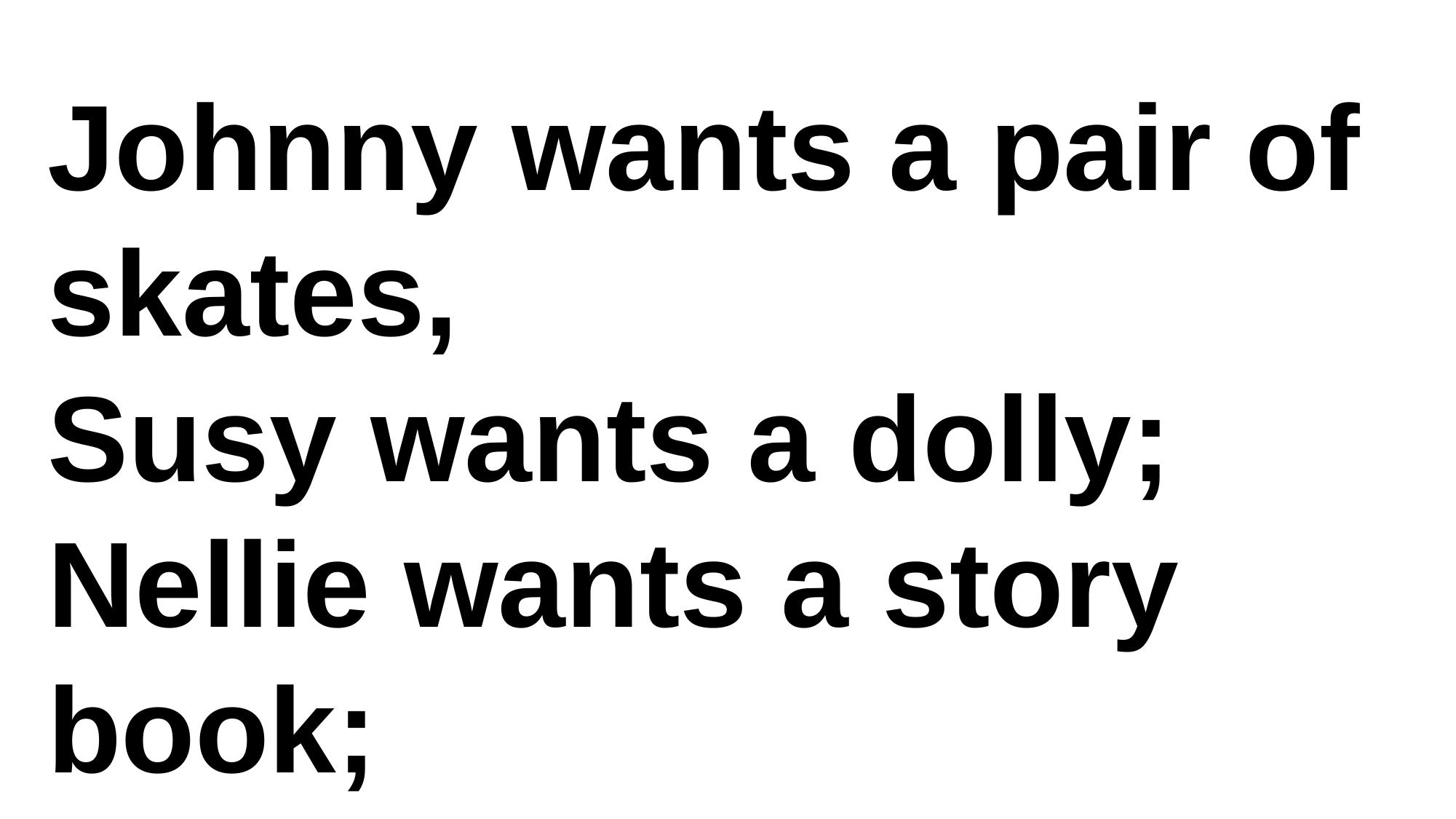

Johnny wants a pair of skates,
Susy wants a dolly;
Nellie wants a story book;
She thinks dolls are folly;